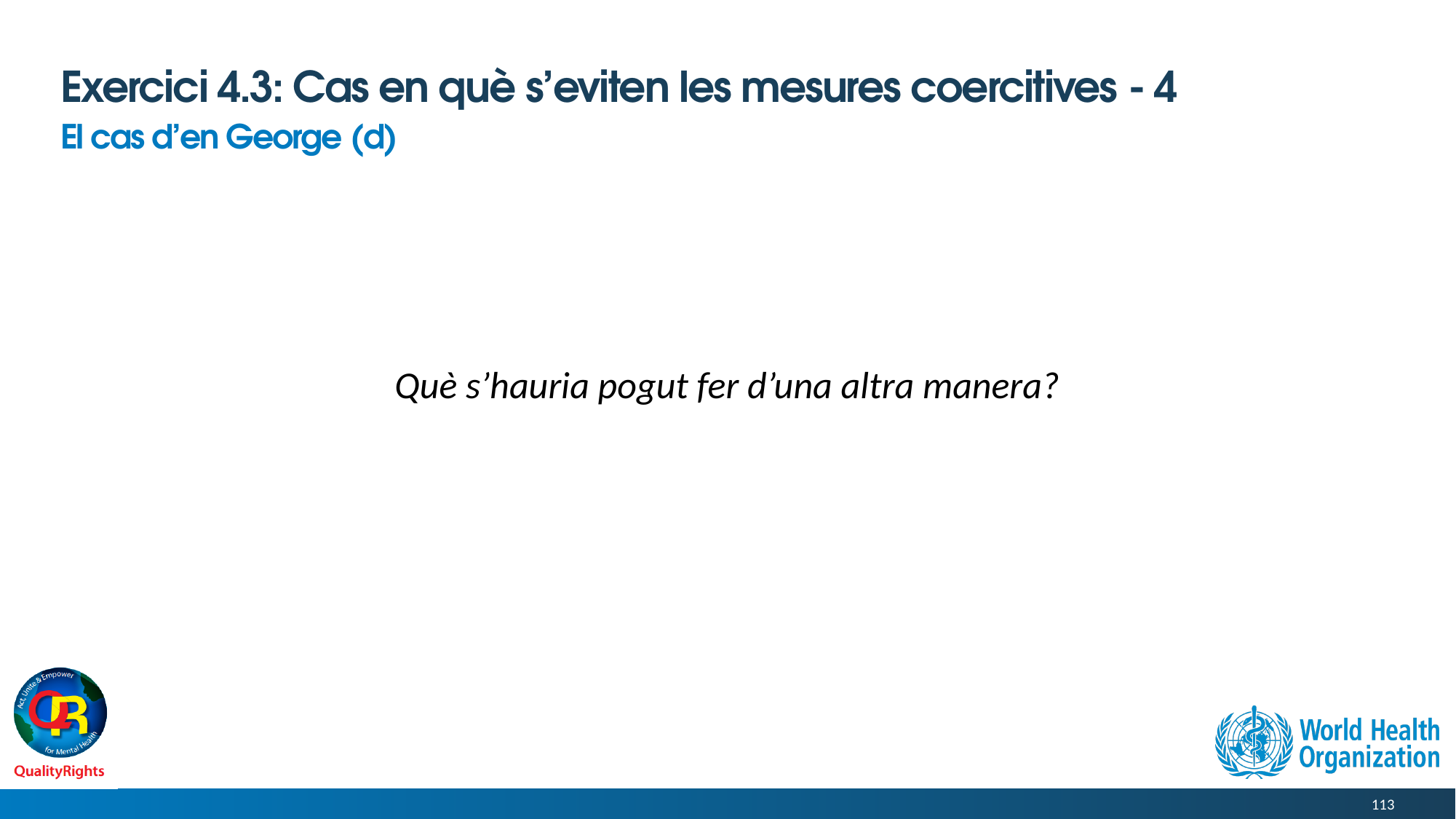

# Exercici 4.3: Cas en què s’eviten les mesures coercitives - 4
El cas d’en George (d)

Què s’hauria pogut fer d’una altra manera?
113